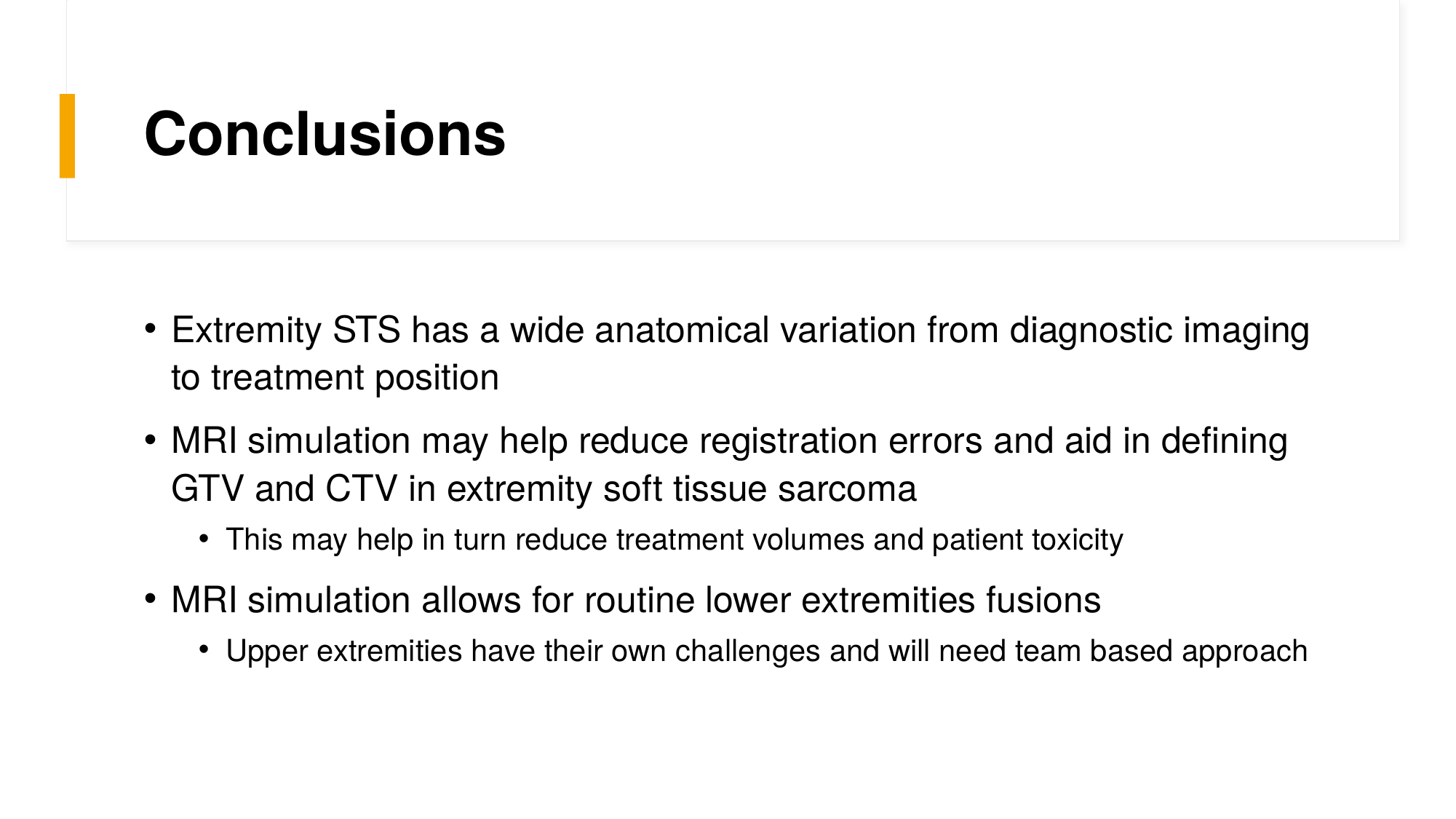

# Conclusions
Extremity STS has a wide anatomical variation from diagnostic imaging to treatment position
MRI simulation may help reduce registration errors and aid in defining GTV and CTV in extremity soft tissue sarcoma
This may help in turn reduce treatment volumes and patient toxicity
MRI simulation allows for routine lower extremities fusions
Upper extremities have their own challenges and will need team based approach